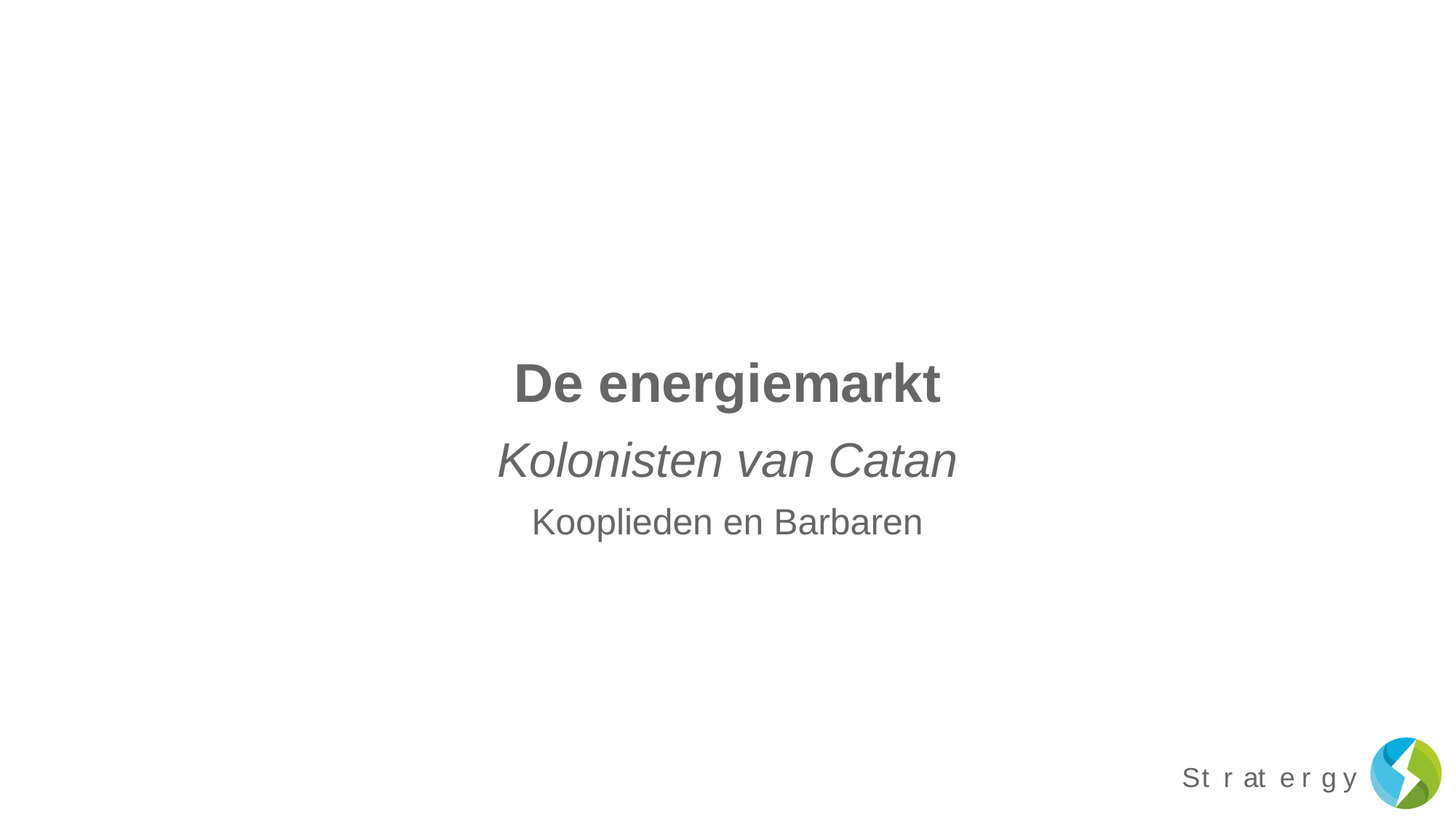

# De energiemarkt
Kolonisten van Catan
Kooplieden en Barbaren